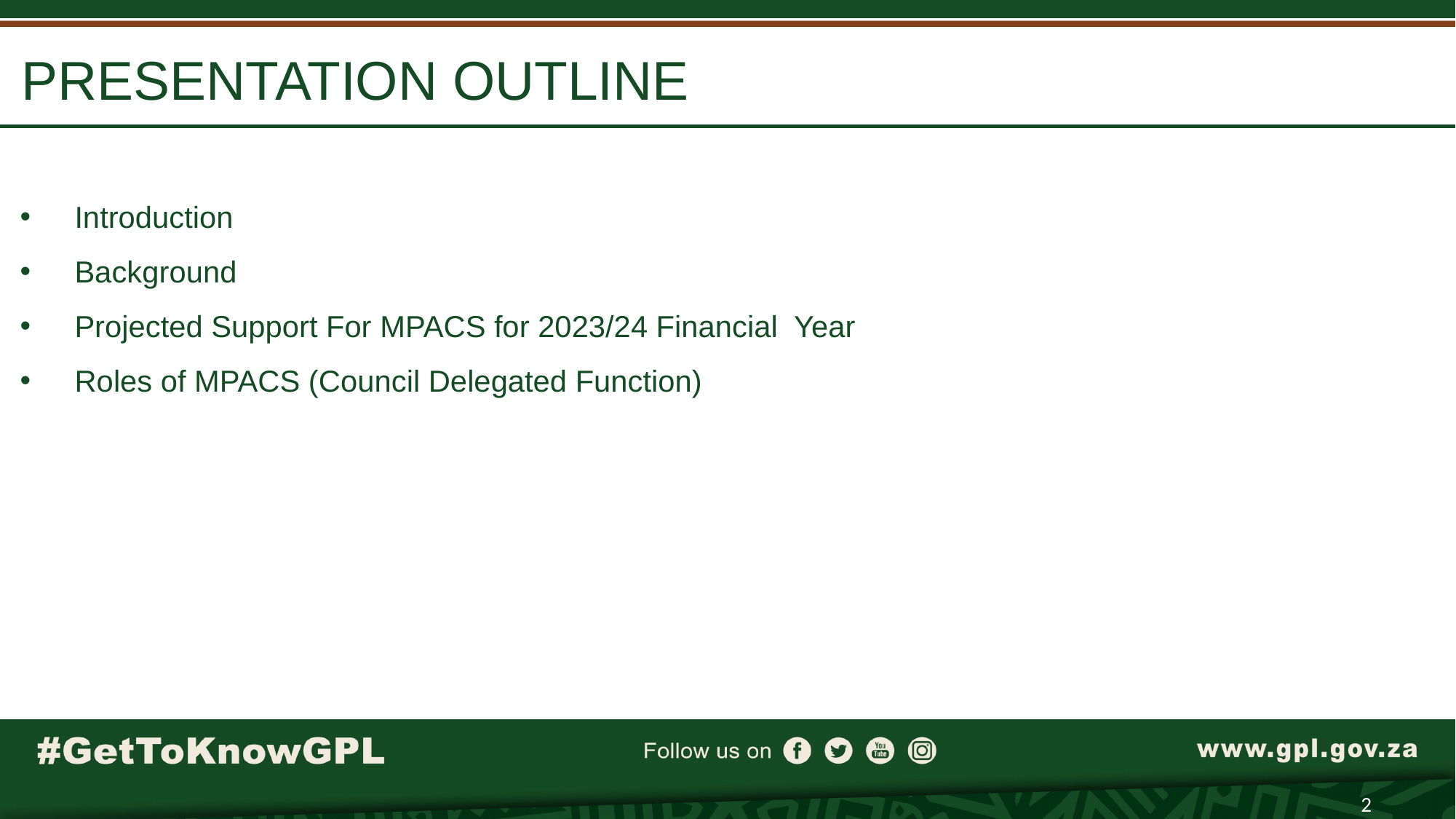

# PRESENTATION OUTLINE

Introduction
Background
Projected Support For MPACS for 2023/24 Financial  Year
Roles of MPACS (Council Delegated Function)

2